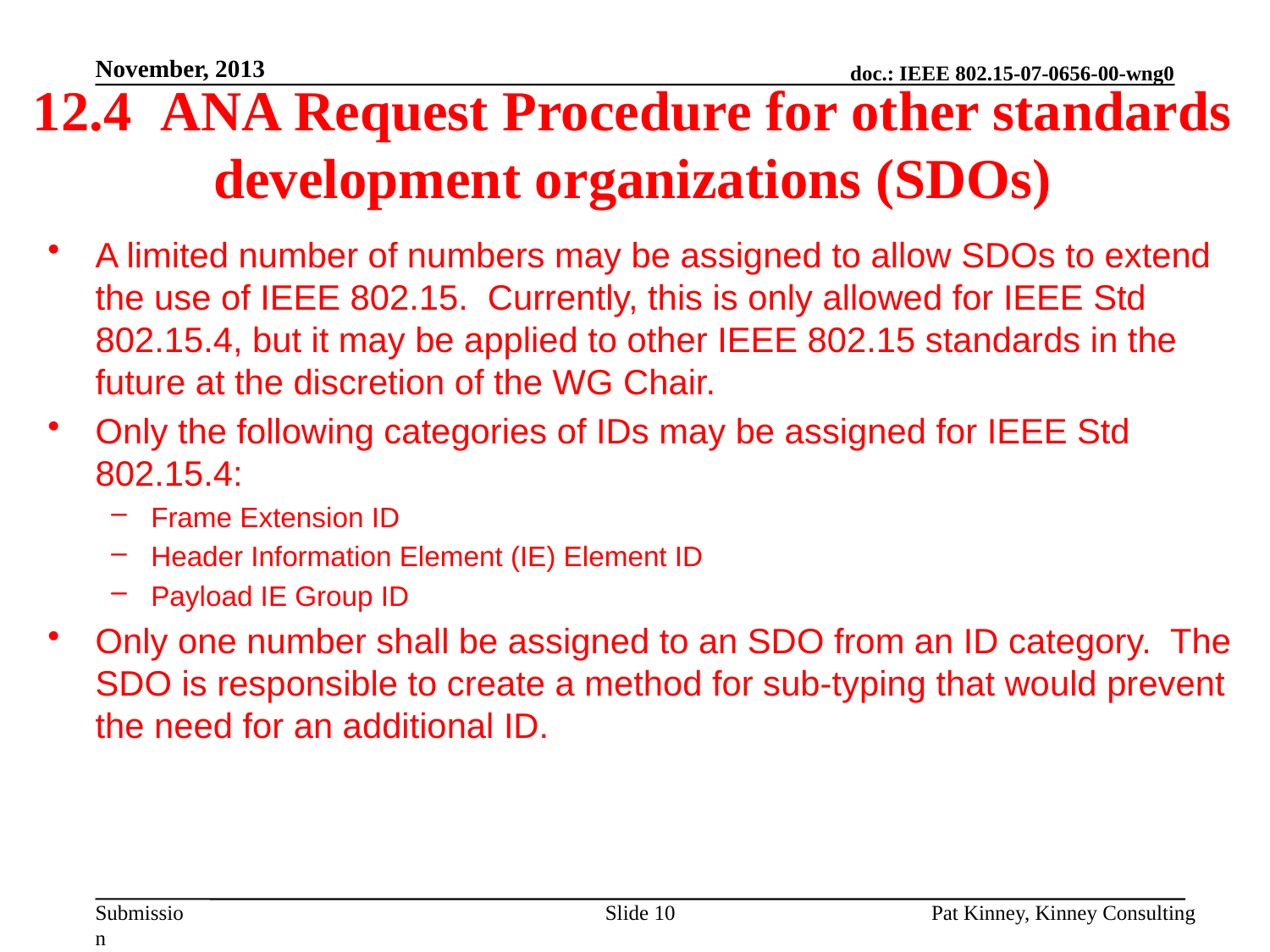

November, 2013
# 12.4  ANA Request Procedure for other standards development organizations (SDOs)
A limited number of numbers may be assigned to allow SDOs to extend the use of IEEE 802.15.  Currently, this is only allowed for IEEE Std 802.15.4, but it may be applied to other IEEE 802.15 standards in the future at the discretion of the WG Chair.
Only the following categories of IDs may be assigned for IEEE Std 802.15.4:
Frame Extension ID
Header Information Element (IE) Element ID
Payload IE Group ID
Only one number shall be assigned to an SDO from an ID category.  The SDO is responsible to create a method for sub-typing that would prevent the need for an additional ID.
Slide 10
Pat Kinney, Kinney Consulting